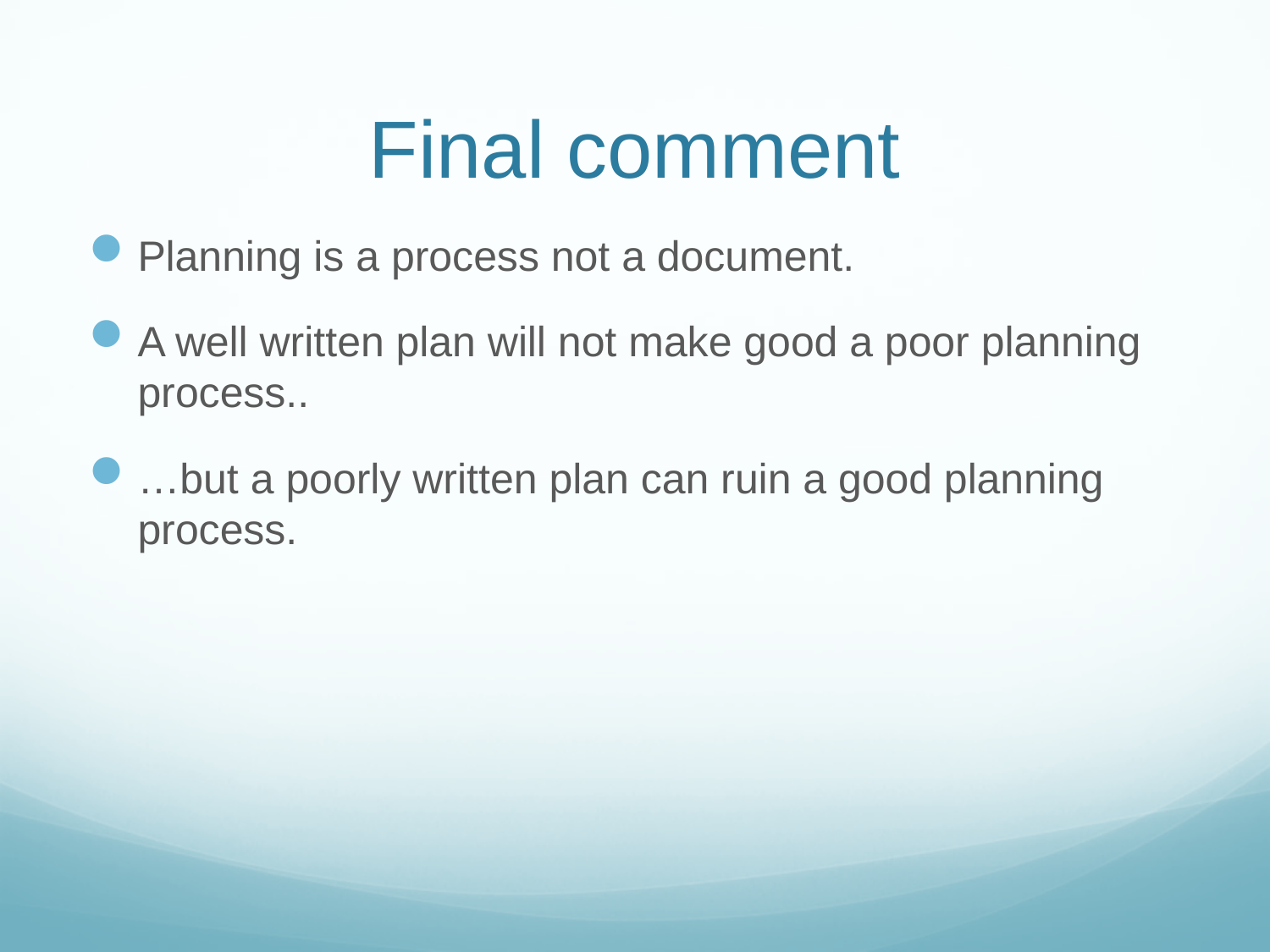

# Final comment
Planning is a process not a document.
A well written plan will not make good a poor planning process..
…but a poorly written plan can ruin a good planning process.